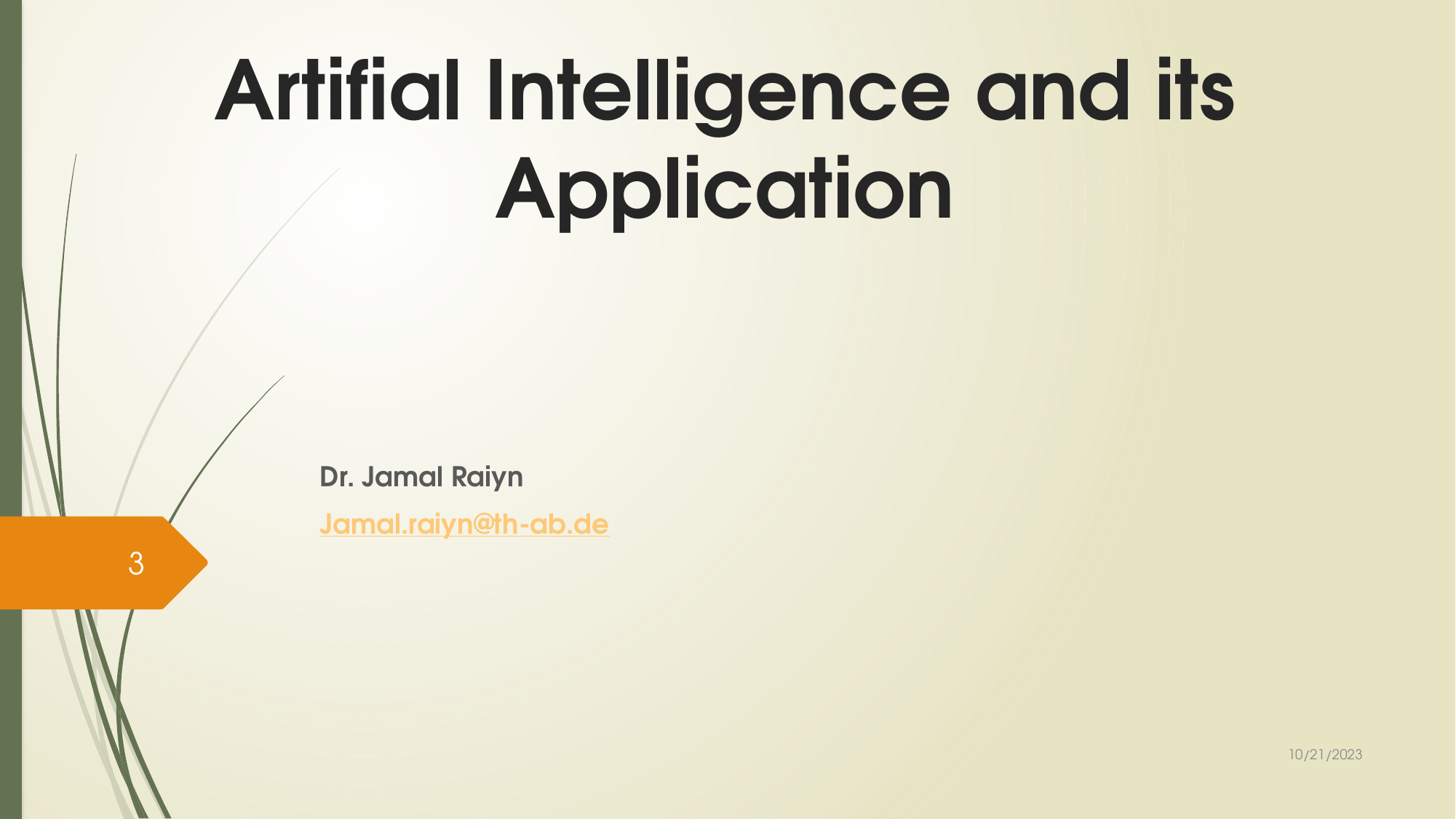

# Artifial Intelligence and its Application
Dr. Jamal Raiyn
Jamal.raiyn@th-ab.de

3
10/21/2023